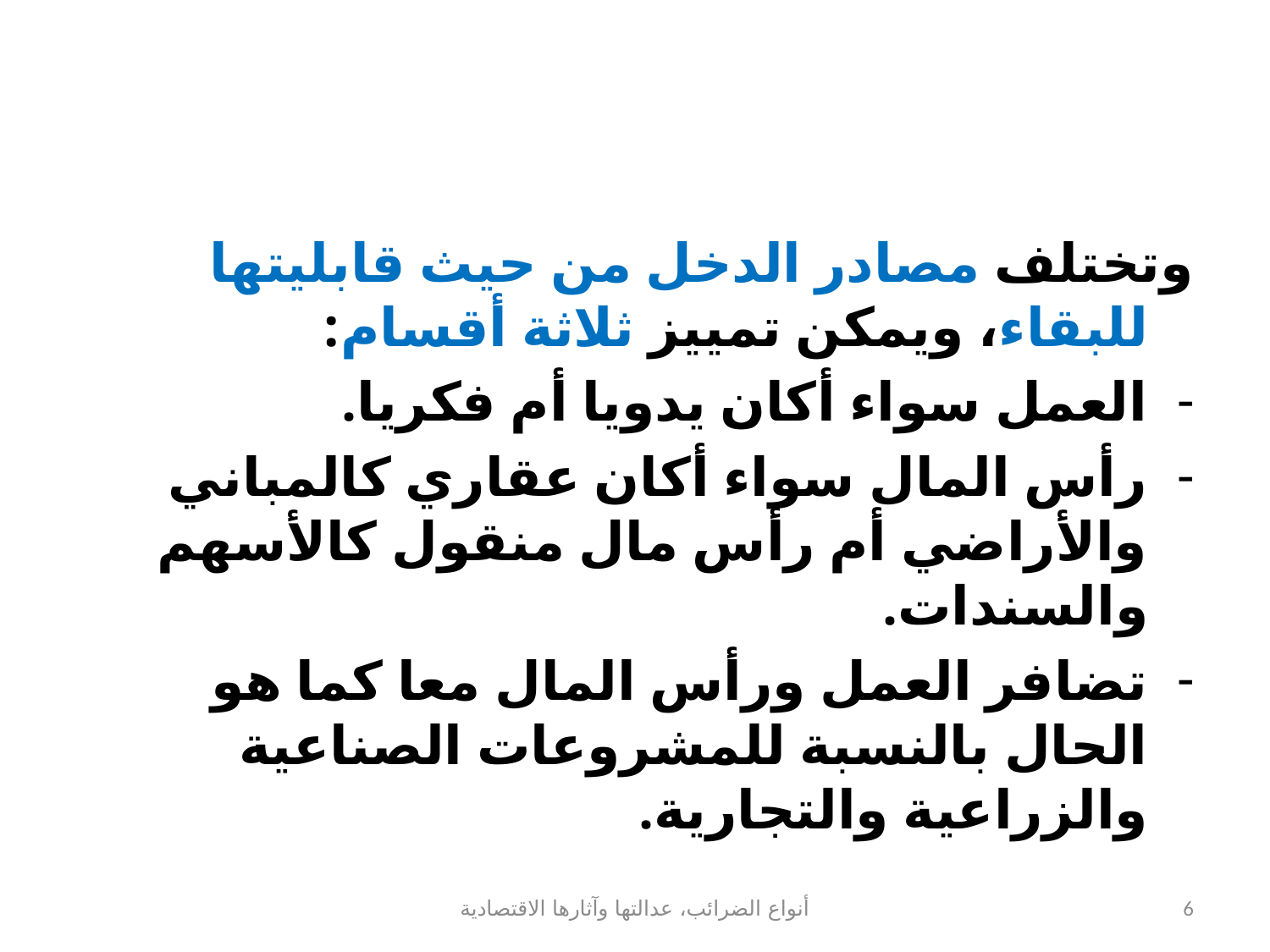

#
وتختلف مصادر الدخل من حيث قابليتها للبقاء، ويمكن تمييز ثلاثة أقسام:
العمل سواء أكان يدويا أم فكريا.
رأس المال سواء أكان عقاري كالمباني والأراضي أم رأس مال منقول كالأسهم والسندات.
تضافر العمل ورأس المال معا كما هو الحال بالنسبة للمشروعات الصناعية والزراعية والتجارية.

أنواع الضرائب، عدالتها وآثارها الاقتصادية
6